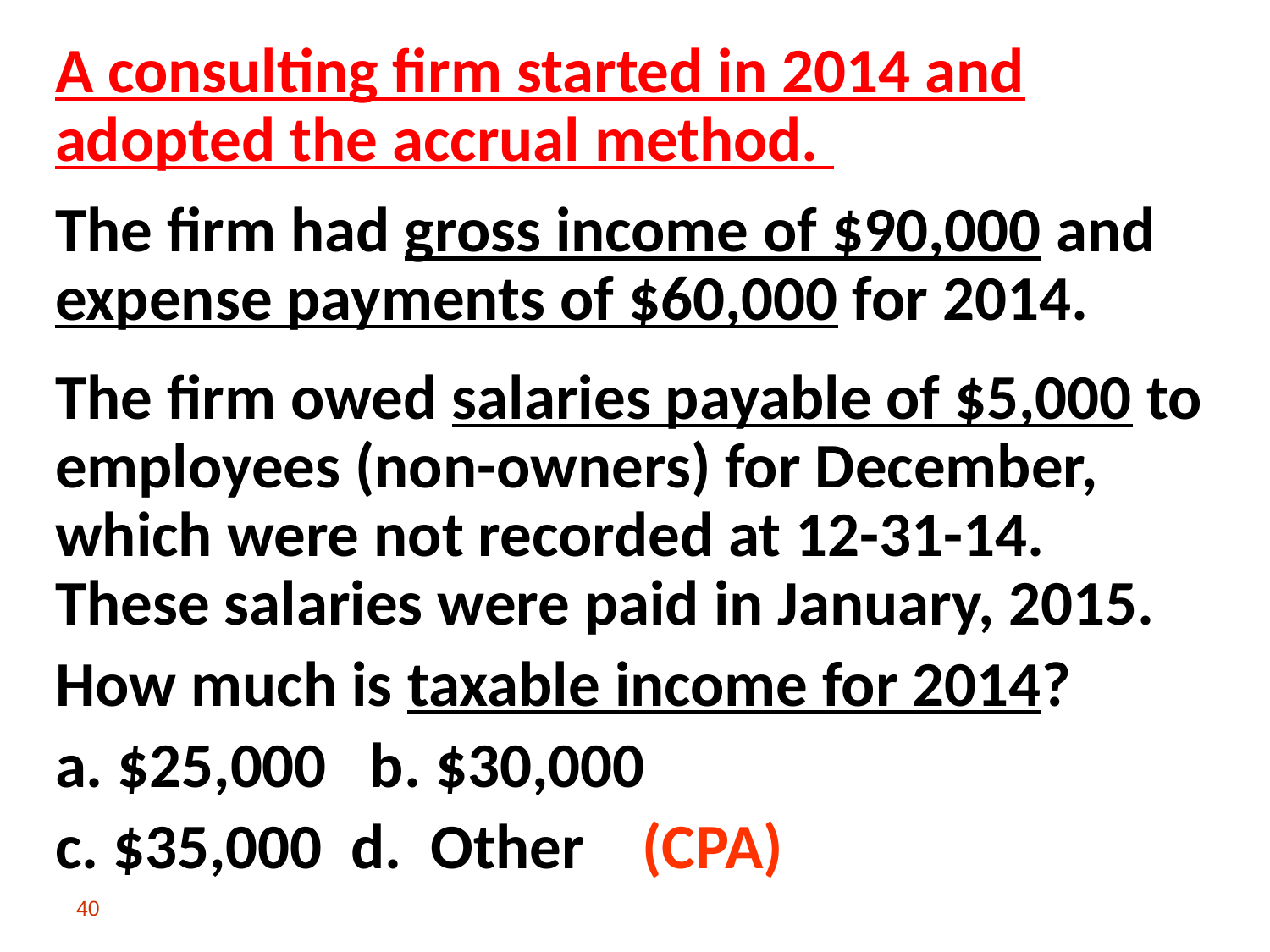

A consulting firm started in 2014 and adopted the accrual method.
The firm had gross income of $90,000 and expense payments of $60,000 for 2014.
The firm owed salaries payable of $5,000 to employees (non-owners) for December, which were not recorded at 12-31-14.  These salaries were paid in January, 2015.
How much is taxable income for 2014?
a. $25,000   b. $30,000
c. $35,000  d.  Other    (CPA)
40